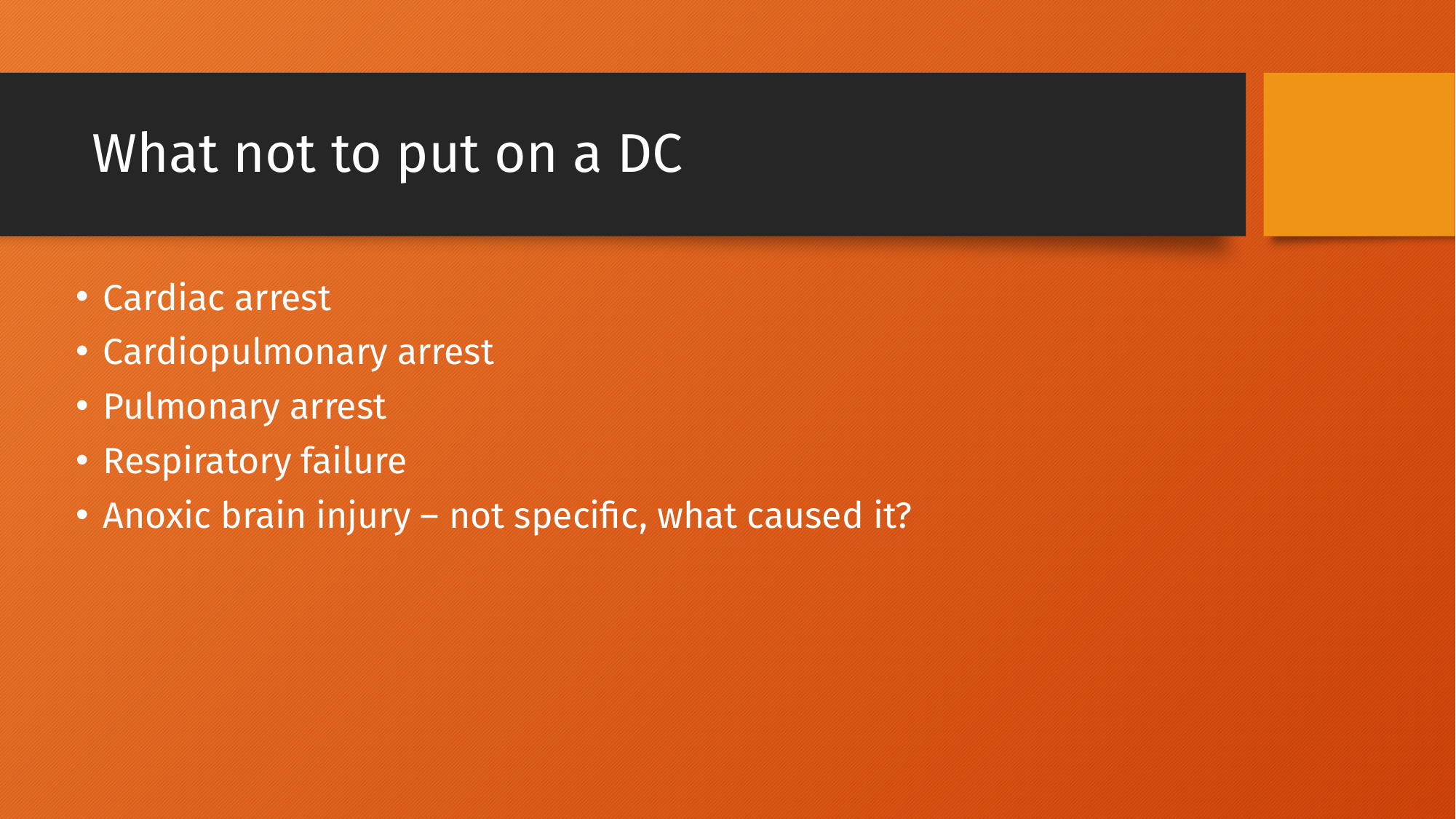

# What not to put on a DC
Cardiac arrest
Cardiopulmonary arrest
Pulmonary arrest
Respiratory failure
Anoxic brain injury – not specific, what caused it?